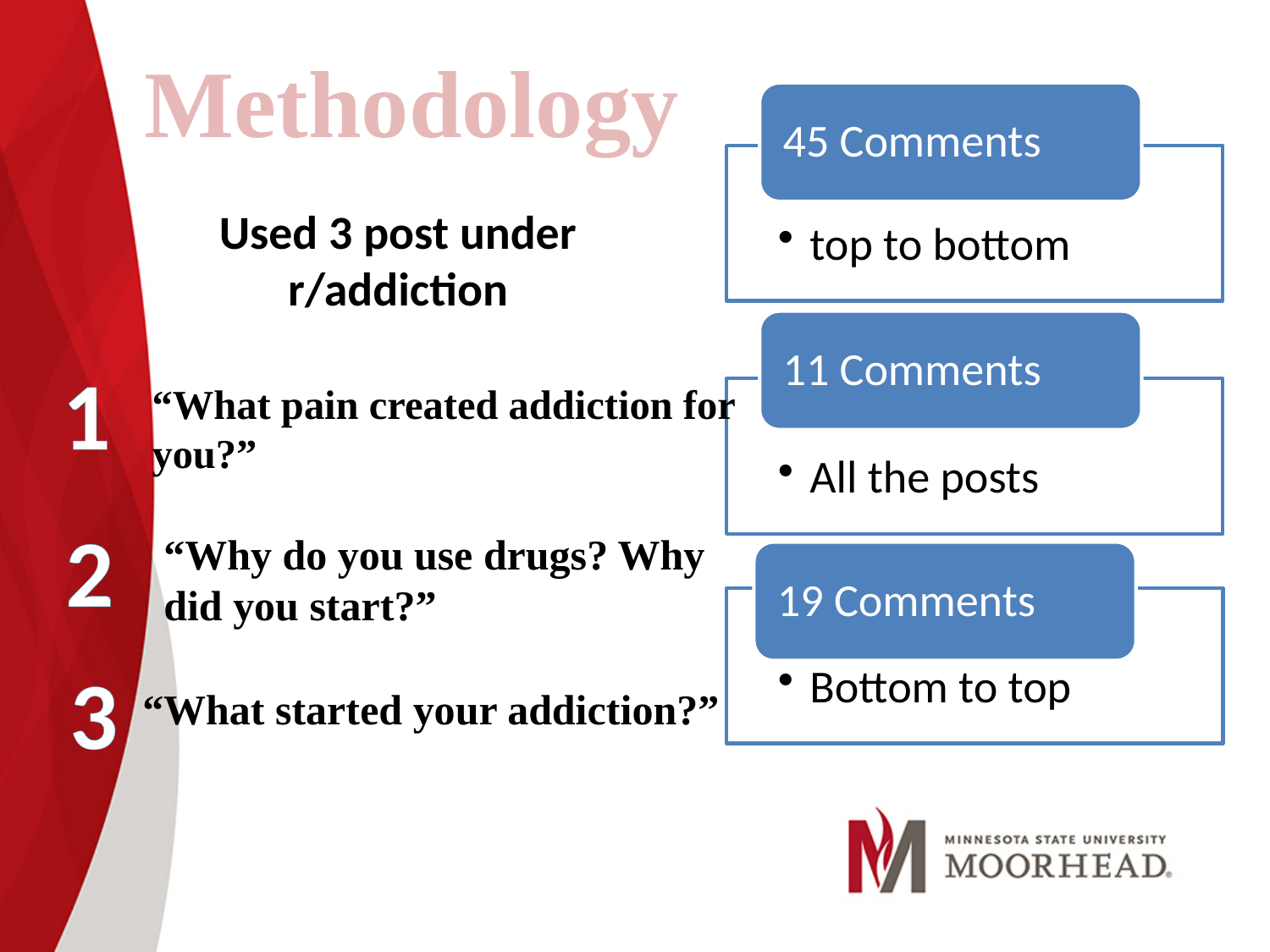

Methodology

45 Comments

top to bottom
Used 3 post under
r/addiction

11 Comments
1
“What pain created addiction for you?”

All the posts
2
“Why do you use drugs? Why did you start?”

19 Comments

Bottom to top
3
“What started your addiction?”